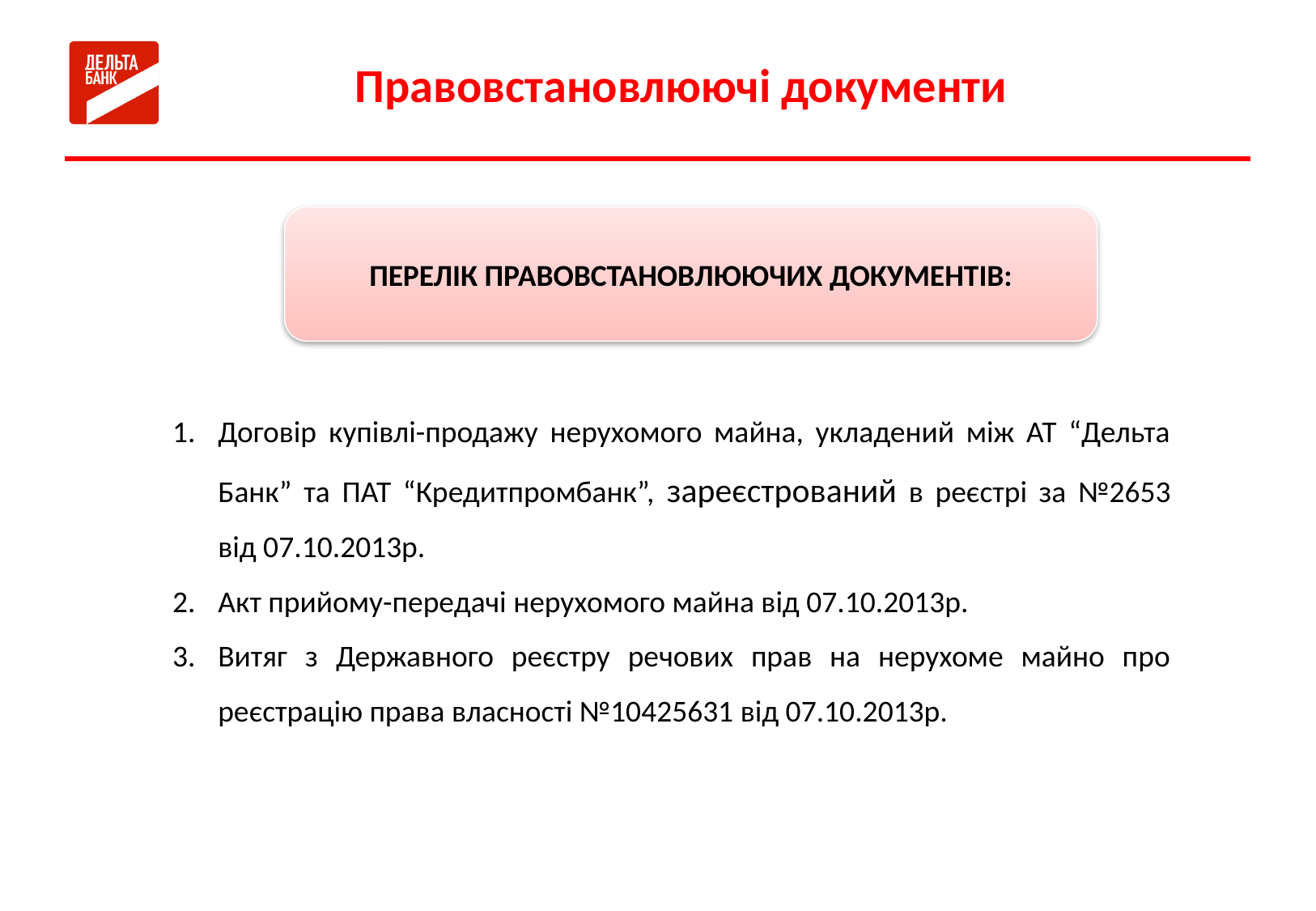

# Правовстановлюючі документи

ПЕРЕЛІК ПРАВОВСТАНОВЛЮЮЧИХ ДОКУМЕНТІВ:

Договір купівлі-продажу нерухомого майна, укладений між АТ “Дельта Банк” та ПАТ “Кредитпромбанк”, зареєстрований в реєстрі за №2653 від 07.10.2013р.
Акт прийому-передачі нерухомого майна від 07.10.2013р.
Витяг з Державного реєстру речових прав на нерухоме майно про реєстрацію права власності №10425631 від 07.10.2013р.